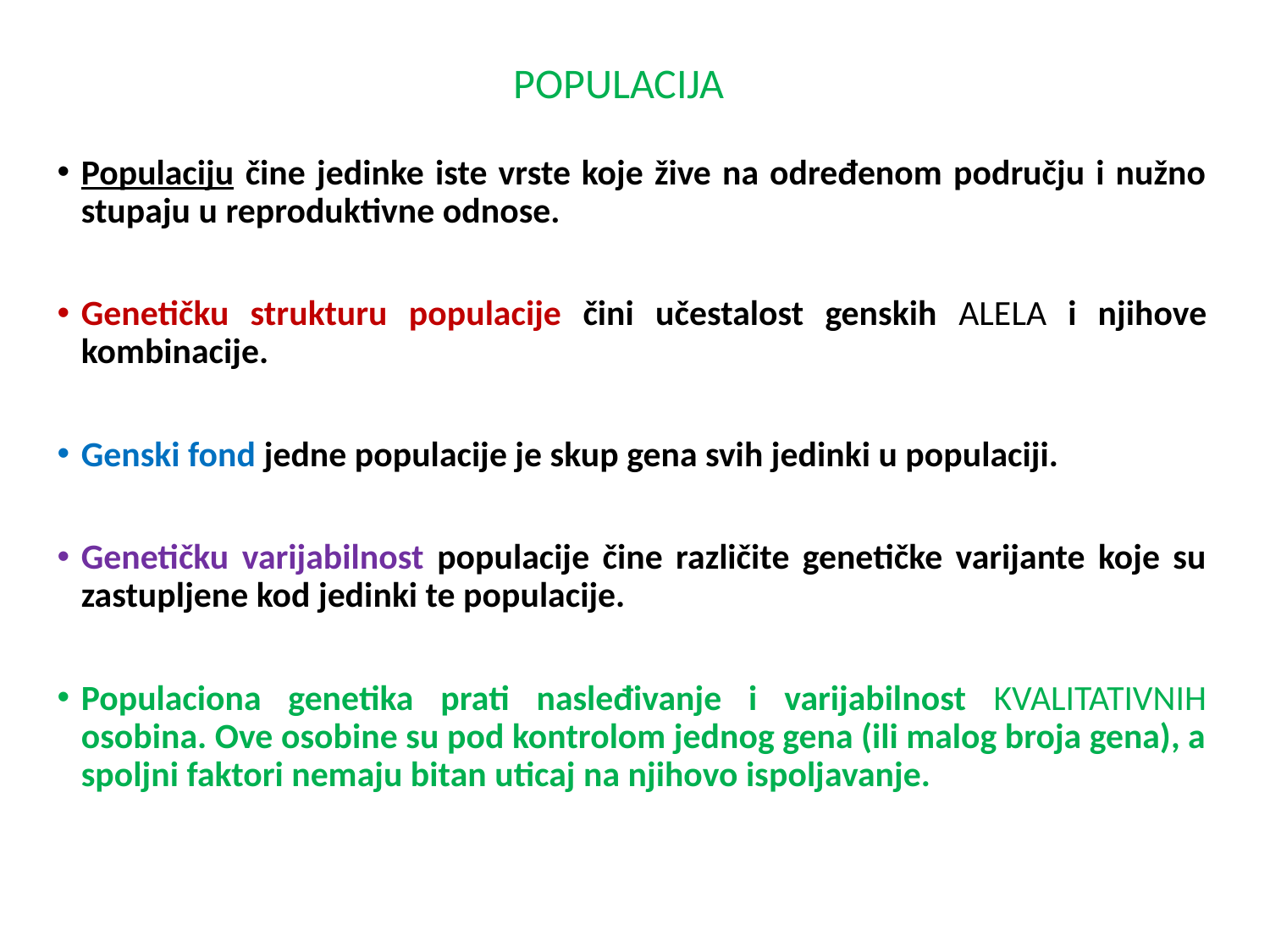

# POPULACIJA
Populaciju čine jedinke iste vrste koje žive na određenom području i nužno stupaju u reproduktivne odnose.

Genetičku strukturu populacije čini učestalost genskih ALELA i njihove kombinacije.

Genski fond jedne populacije je skup gena svih jedinki u populaciji.

Genetičku varijabilnost populacije čine različite genetičke varijante koje su zastupljene kod jedinki te populacije.

Populaciona genetika prati nasleđivanje i varijabilnost KVALITATIVNIH osobina. Ove osobine su pod kontrolom jednog gena (ili malog broja gena), a spoljni faktori nemaju bitan uticaj na njihovo ispoljavanje.